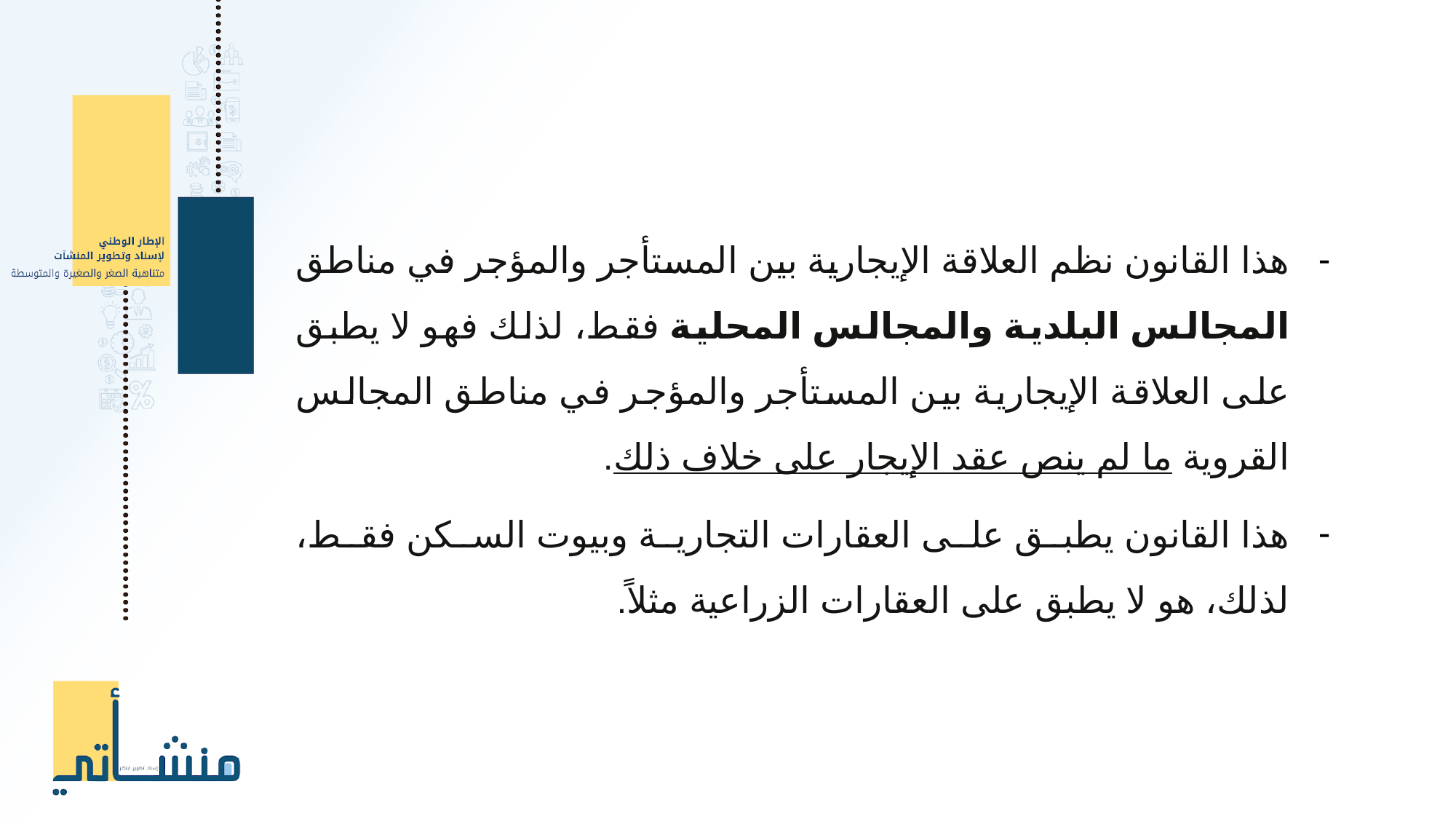

هذا القانون نظم العلاقة الإيجارية بين المستأجر والمؤجر في مناطق المجالس البلدية والمجالس المحلية فقط، لذلك فهو لا يطبق على العلاقة الإيجارية بين المستأجر والمؤجر في مناطق المجالس القروية ما لم ينص عقد الإيجار على خلاف ذلك.
هذا القانون يطبق على العقارات التجارية وبيوت السكن فقط، لذلك، هو لا يطبق على العقارات الزراعية مثلاً.